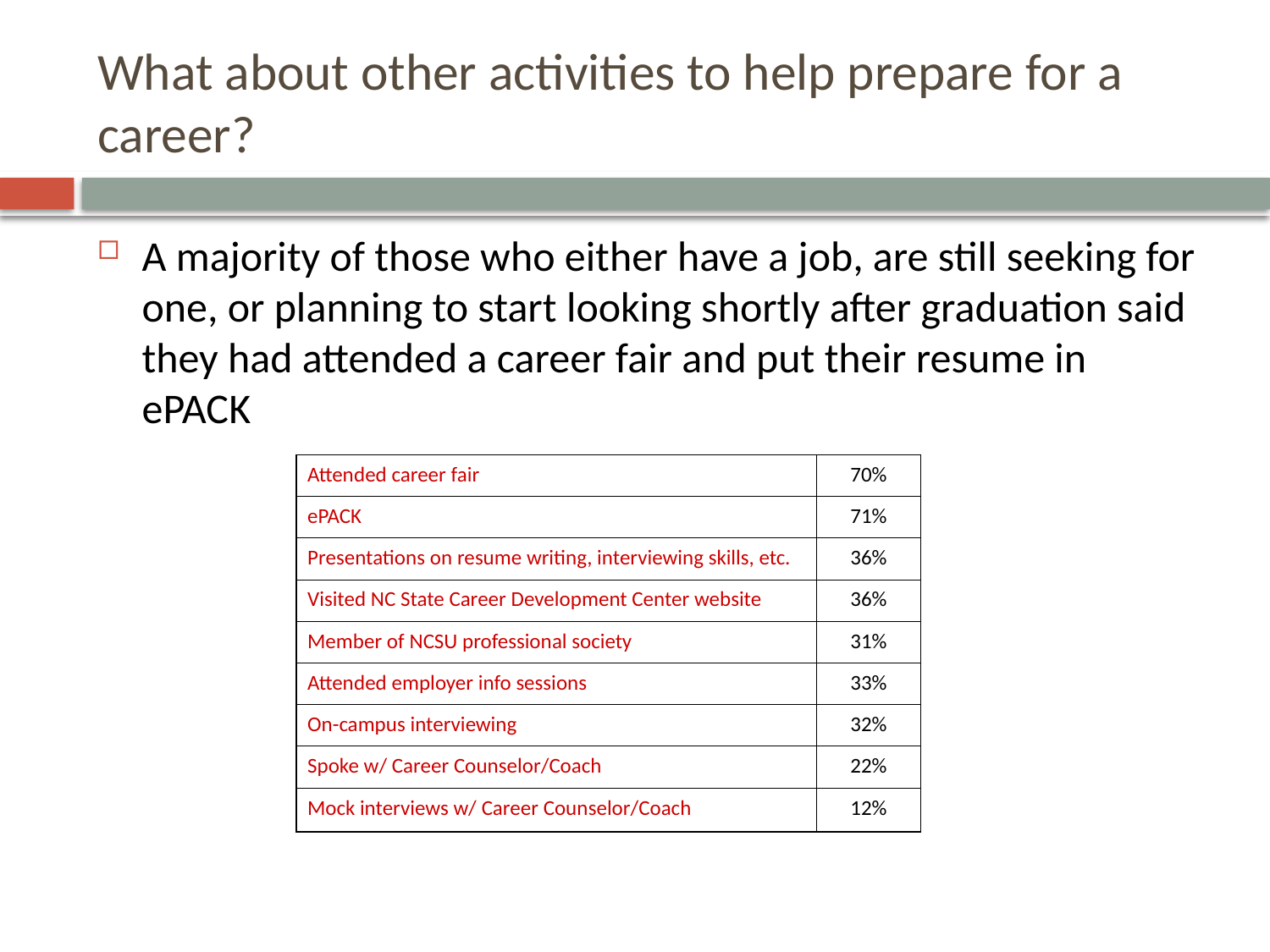

# What about other activities to help prepare for a career?
A majority of those who either have a job, are still seeking for one, or planning to start looking shortly after graduation said they had attended a career fair and put their resume in ePACK

| Attended career fair | 70% |
| --- | --- |
| ePACK | 71% |
| Presentations on resume writing, interviewing skills, etc. | 36% |
| Visited NC State Career Development Center website | 36% |
| Member of NCSU professional society | 31% |
| Attended employer info sessions | 33% |
| On-campus interviewing | 32% |
| Spoke w/ Career Counselor/Coach | 22% |
| Mock interviews w/ Career Counselor/Coach | 12% |